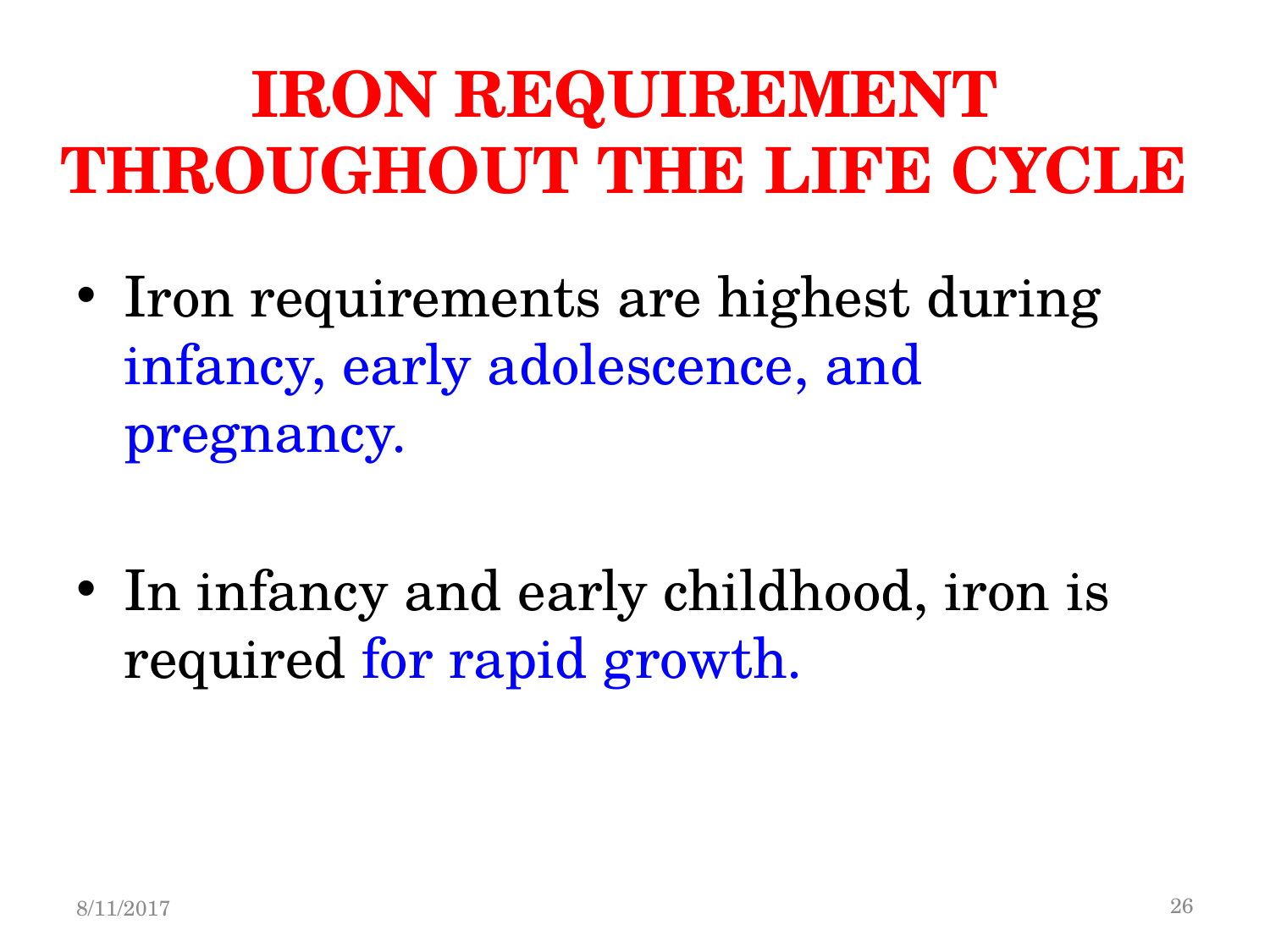

# IRON REQUIREMENT THROUGHOUT THE LIFE CYCLE
Iron requirements are highest during infancy, early adolescence, and pregnancy.

In infancy and early childhood, iron is required for rapid growth.

8/11/2017
26